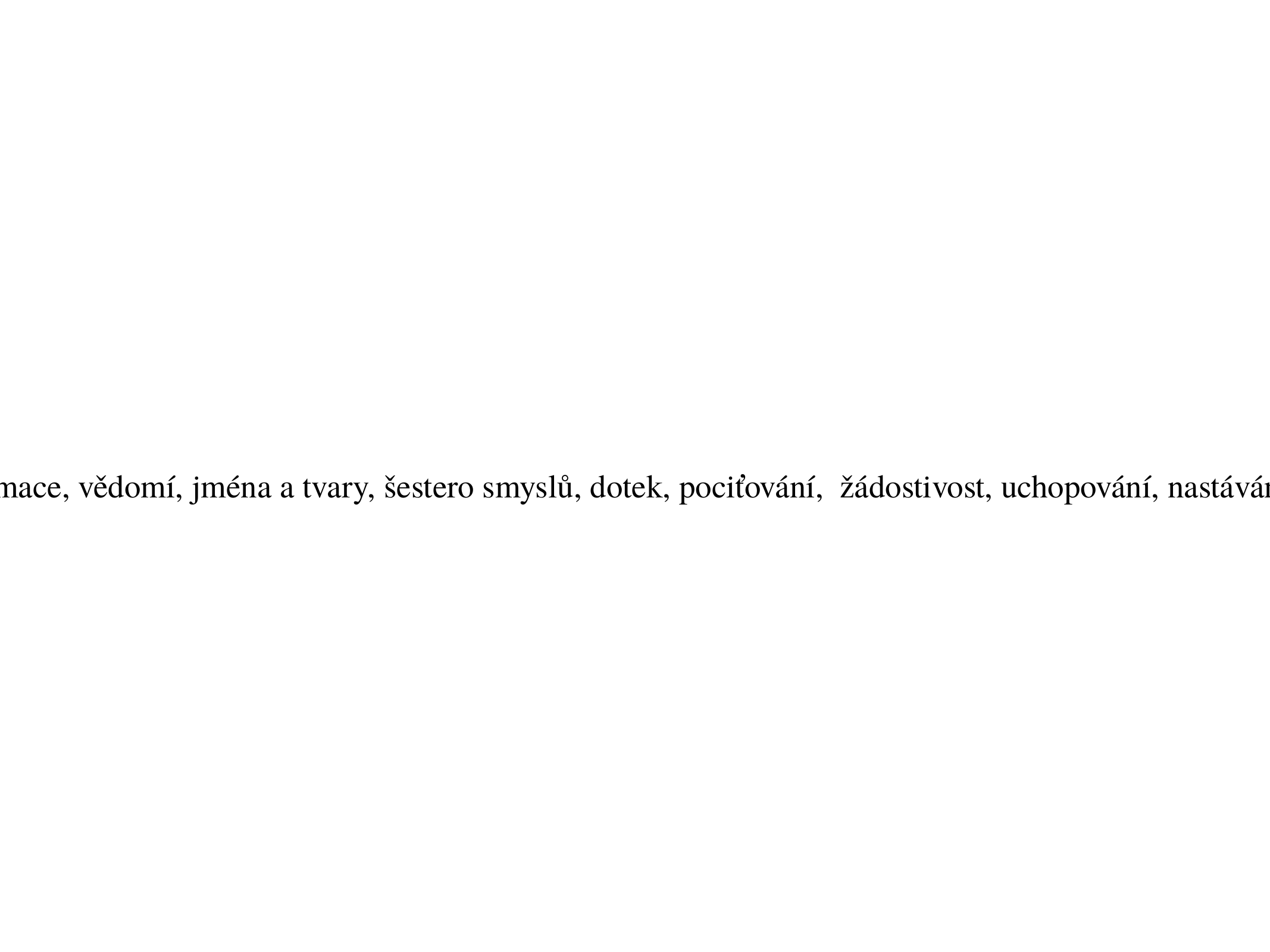

nevědomost, mentální formace, vědomí, jména a tvary, šestero smyslů, dotek, pociťování,  žádostivost, uchopování, nastávání, zrození, stárnutí a smrt